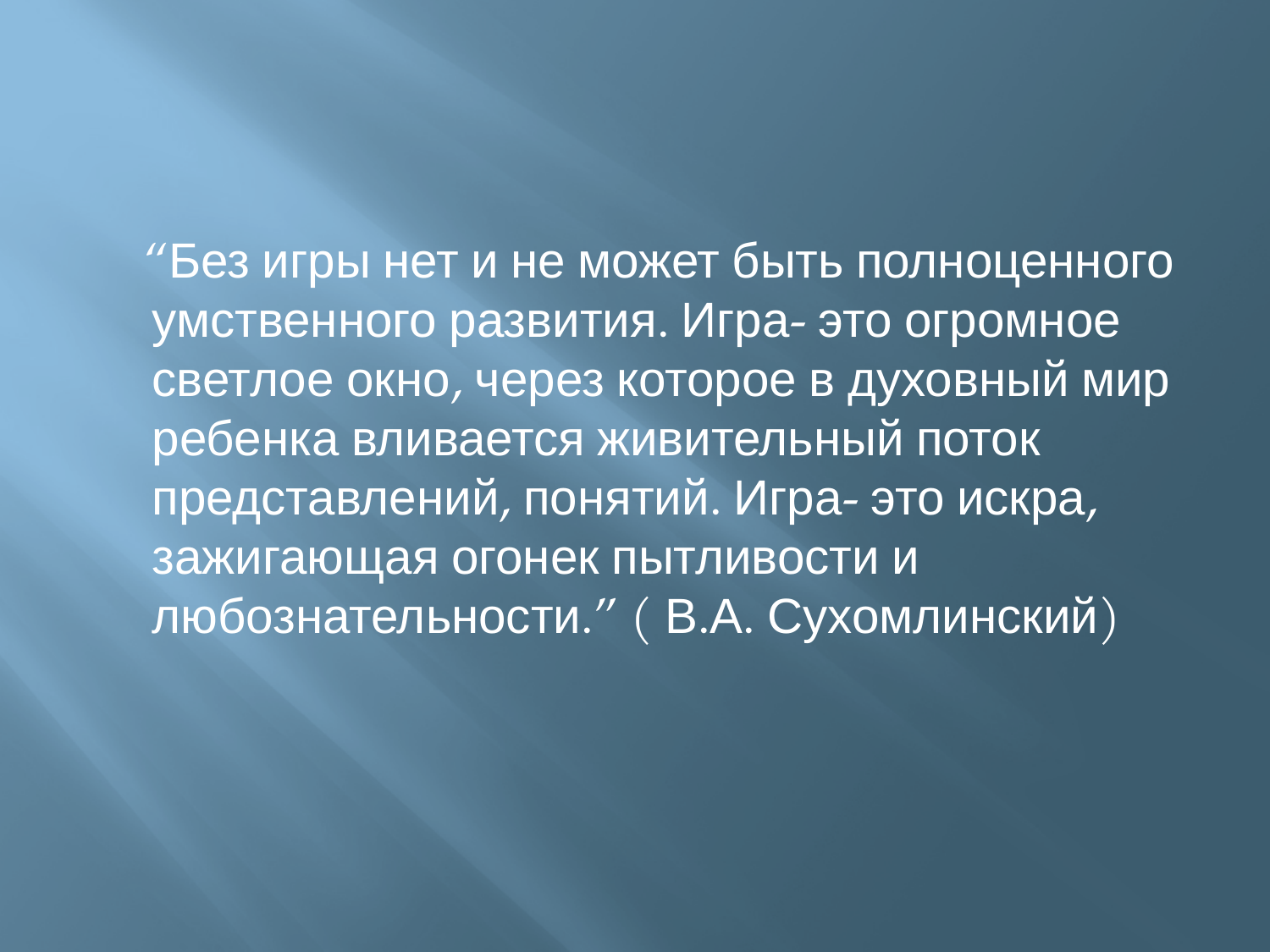

#
    “Без игры нет и не может быть полноценного умственного развития. Игра- это огромное светлое окно, через которое в духовный мир ребенка вливается живительный поток представлений, понятий. Игра- это искра, зажигающая огонек пытливости и любознательности.” ( В.А. Сухомлинский)